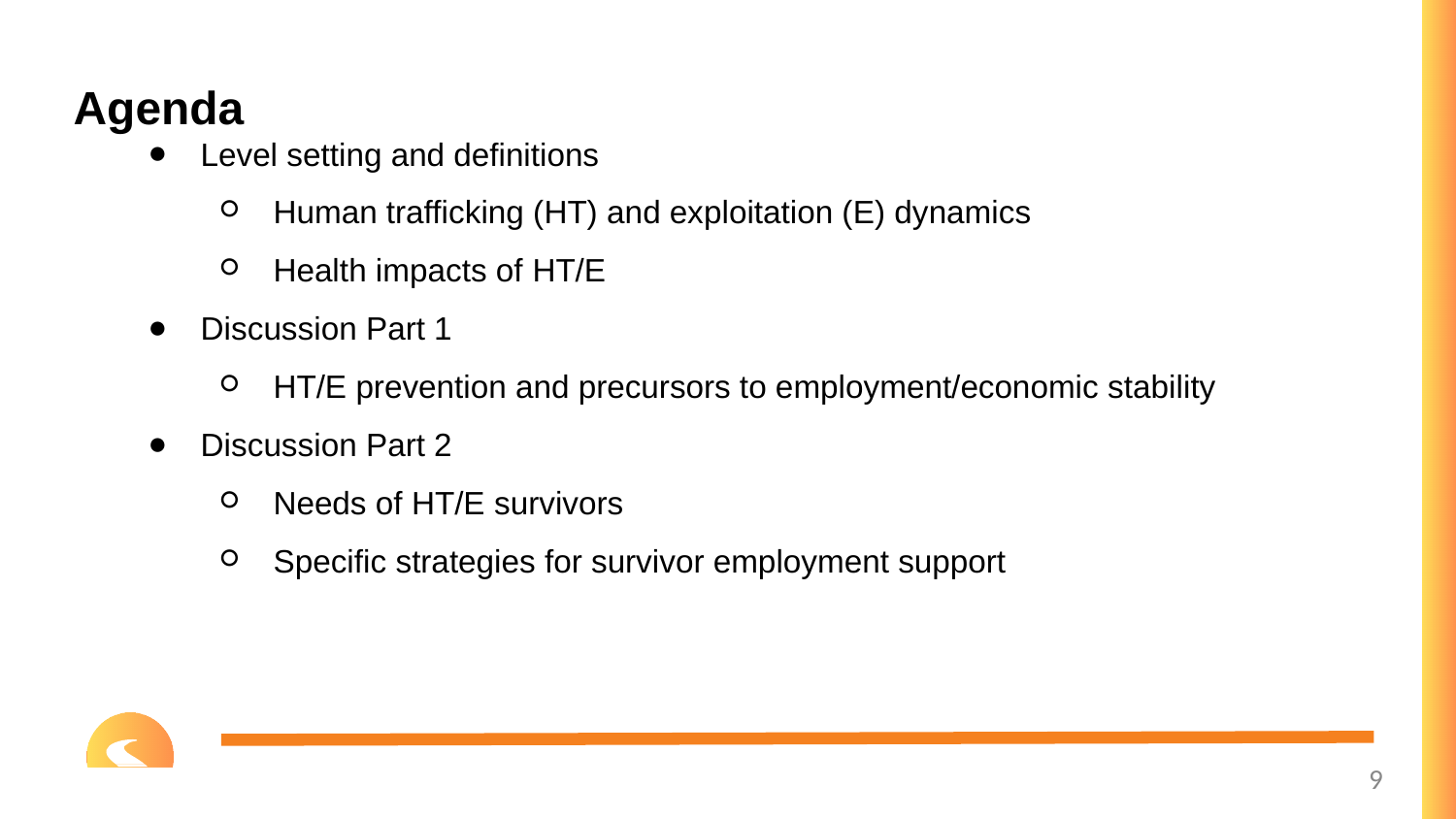

# Agenda
Level setting and definitions
Human trafficking (HT) and exploitation (E) dynamics
Health impacts of HT/E
Discussion Part 1
HT/E prevention and precursors to employment/economic stability
Discussion Part 2
Needs of HT/E survivors
Specific strategies for survivor employment support
9